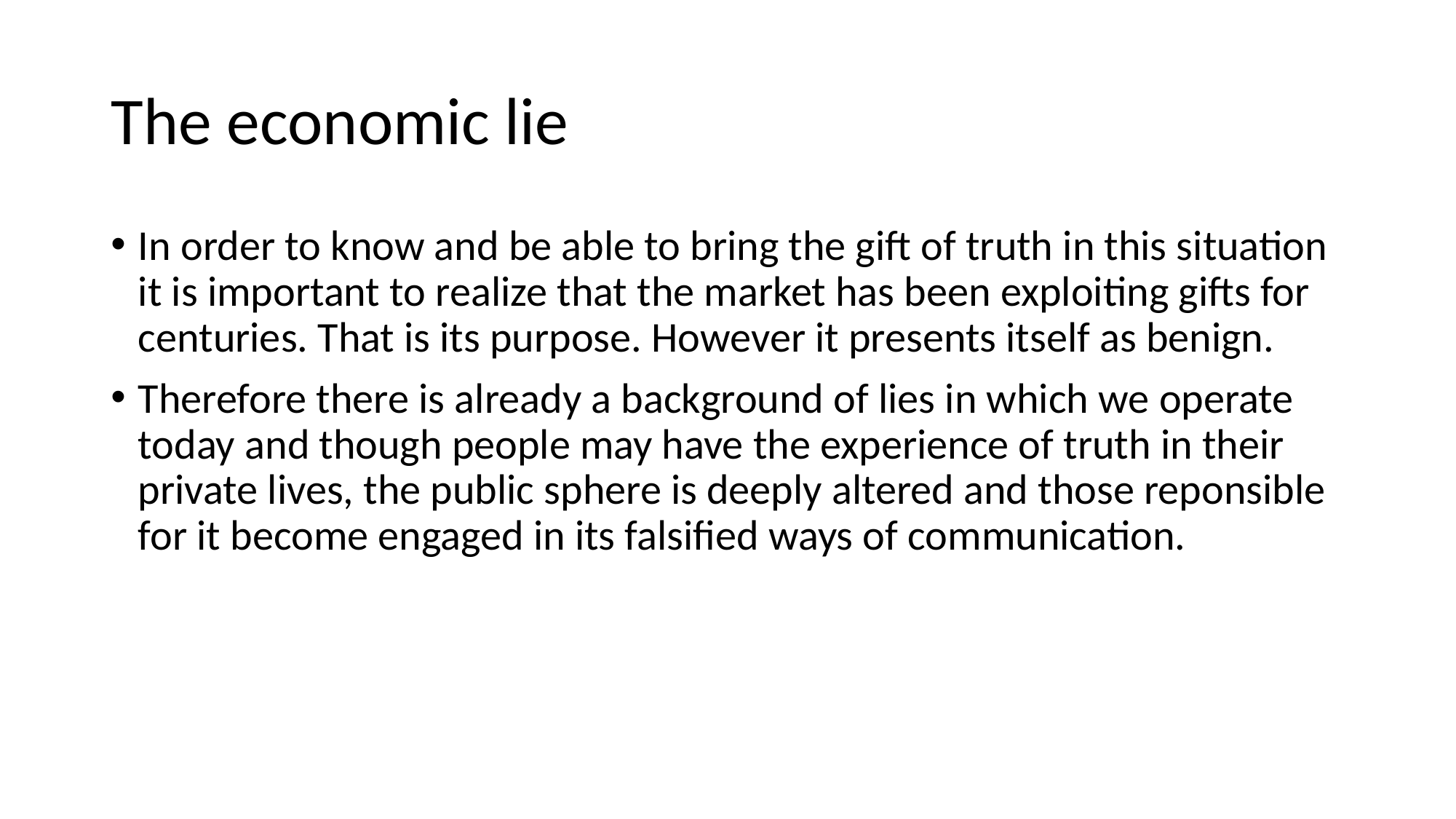

# The economic lie
In order to know and be able to bring the gift of truth in this situation it is important to realize that the market has been exploiting gifts for centuries. That is its purpose. However it presents itself as benign.
Therefore there is already a background of lies in which we operate today and though people may have the experience of truth in their private lives, the public sphere is deeply altered and those reponsible for it become engaged in its falsified ways of communication.